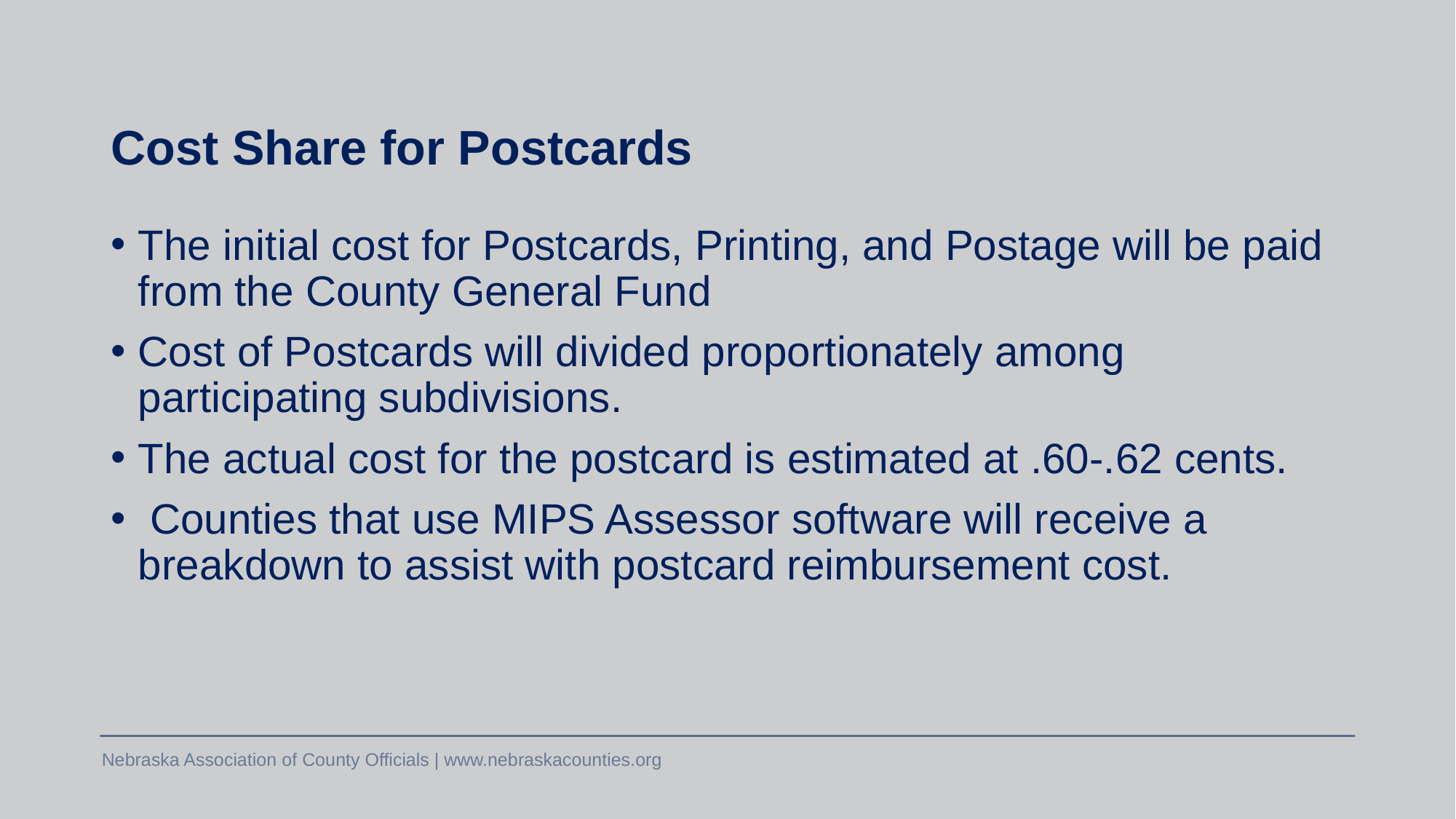

# Cost Share for Postcards
The initial cost for Postcards, Printing, and Postage will be paid from the County General Fund
Cost of Postcards will divided proportionately among participating subdivisions.
The actual cost for the postcard is estimated at .60-.62 cents.
 Counties that use MIPS Assessor software will receive a breakdown to assist with postcard reimbursement cost.